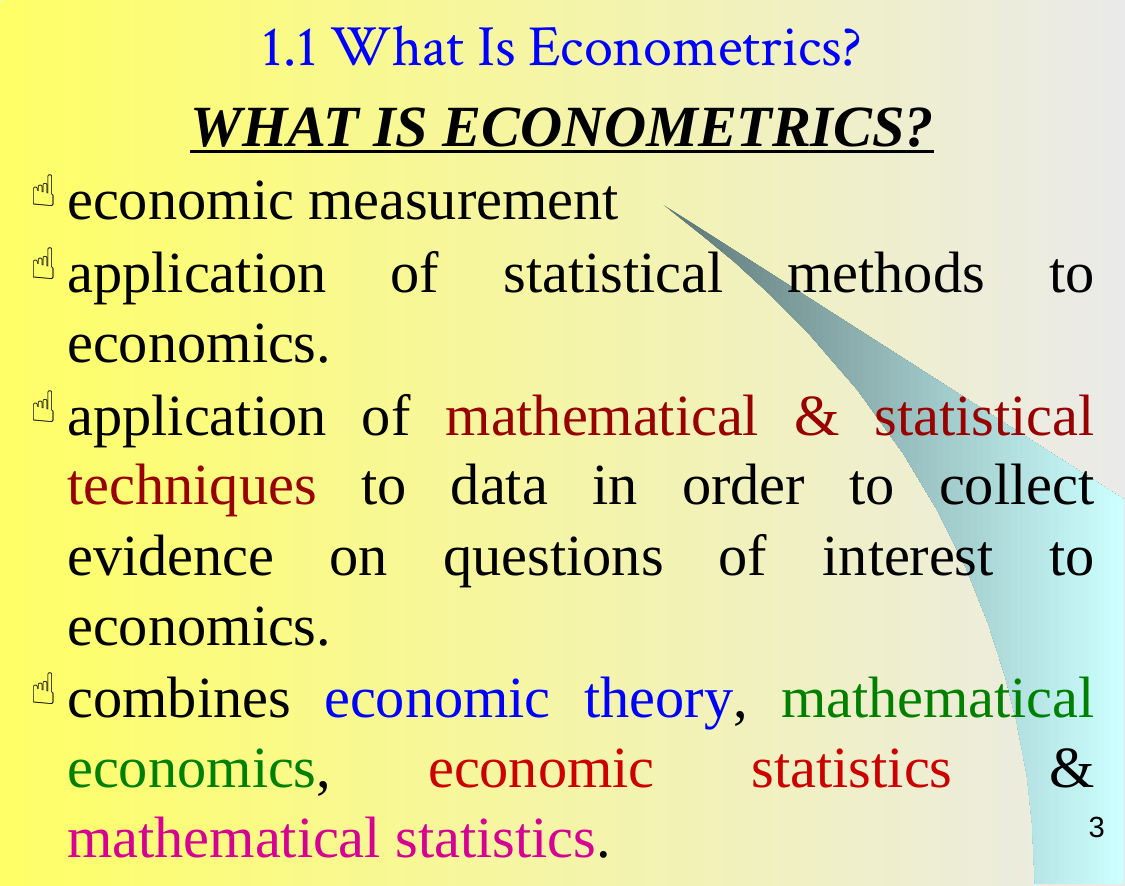

# 1.1 What Is Econometrics?
WHAT IS ECONOMETRICS?
economic measurement
application of statistical methods to economics.
application of mathematical & statistical techniques to data in order to collect evidence on questions of interest to economics.
combines economic theory, mathematical economics, economic statistics & mathematical statistics.
3